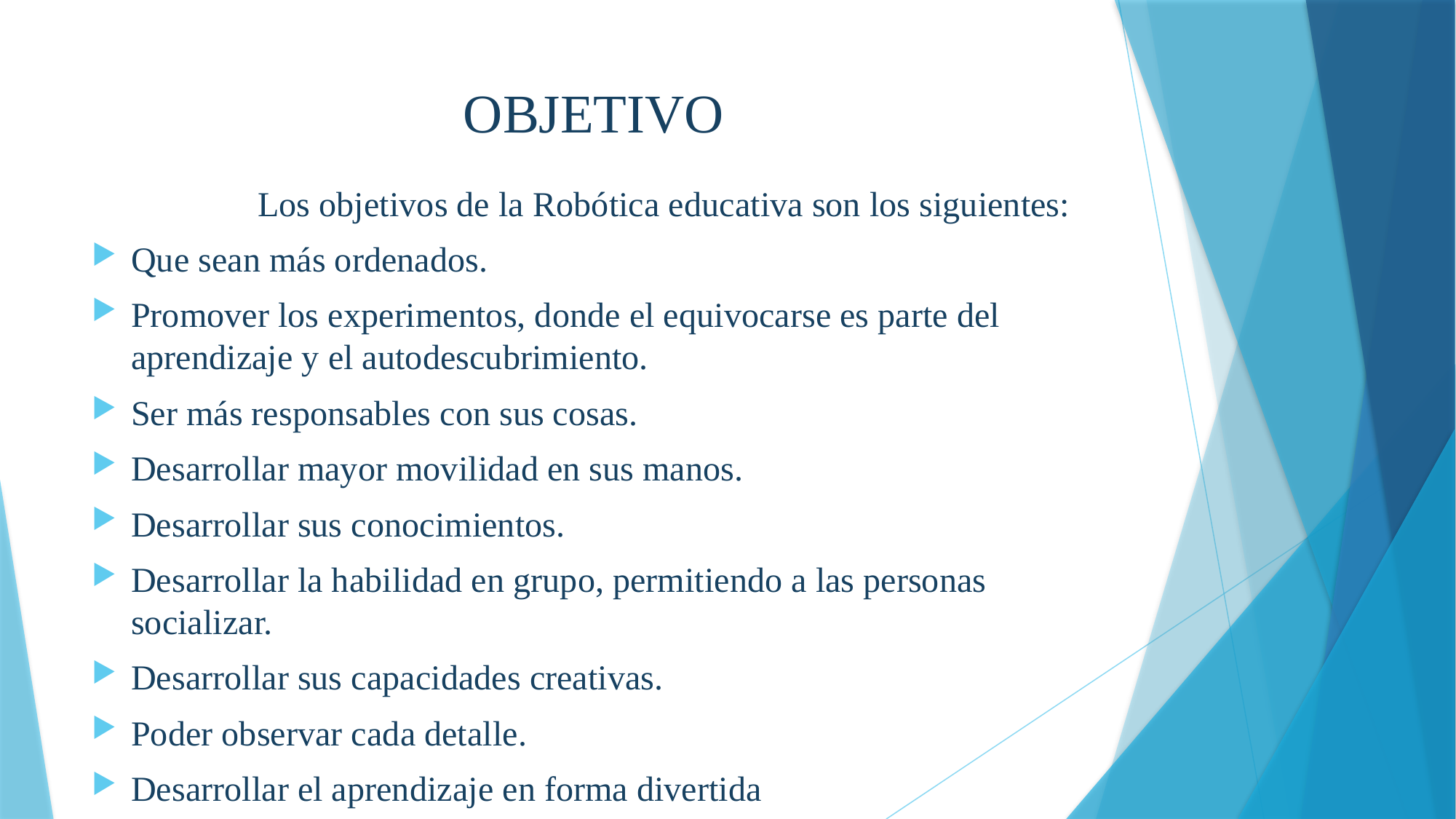

# OBJETIVO
                   Los objetivos de la Robótica educativa son los siguientes:
Que sean más ordenados.
Promover los experimentos, donde el equivocarse es parte del aprendizaje y el autodescubrimiento.
Ser más responsables con sus cosas.
Desarrollar mayor movilidad en sus manos.
Desarrollar sus conocimientos.
Desarrollar la habilidad en grupo, permitiendo a las personas socializar.
Desarrollar sus capacidades creativas.
Poder observar cada detalle.
Desarrollar el aprendizaje en forma divertida